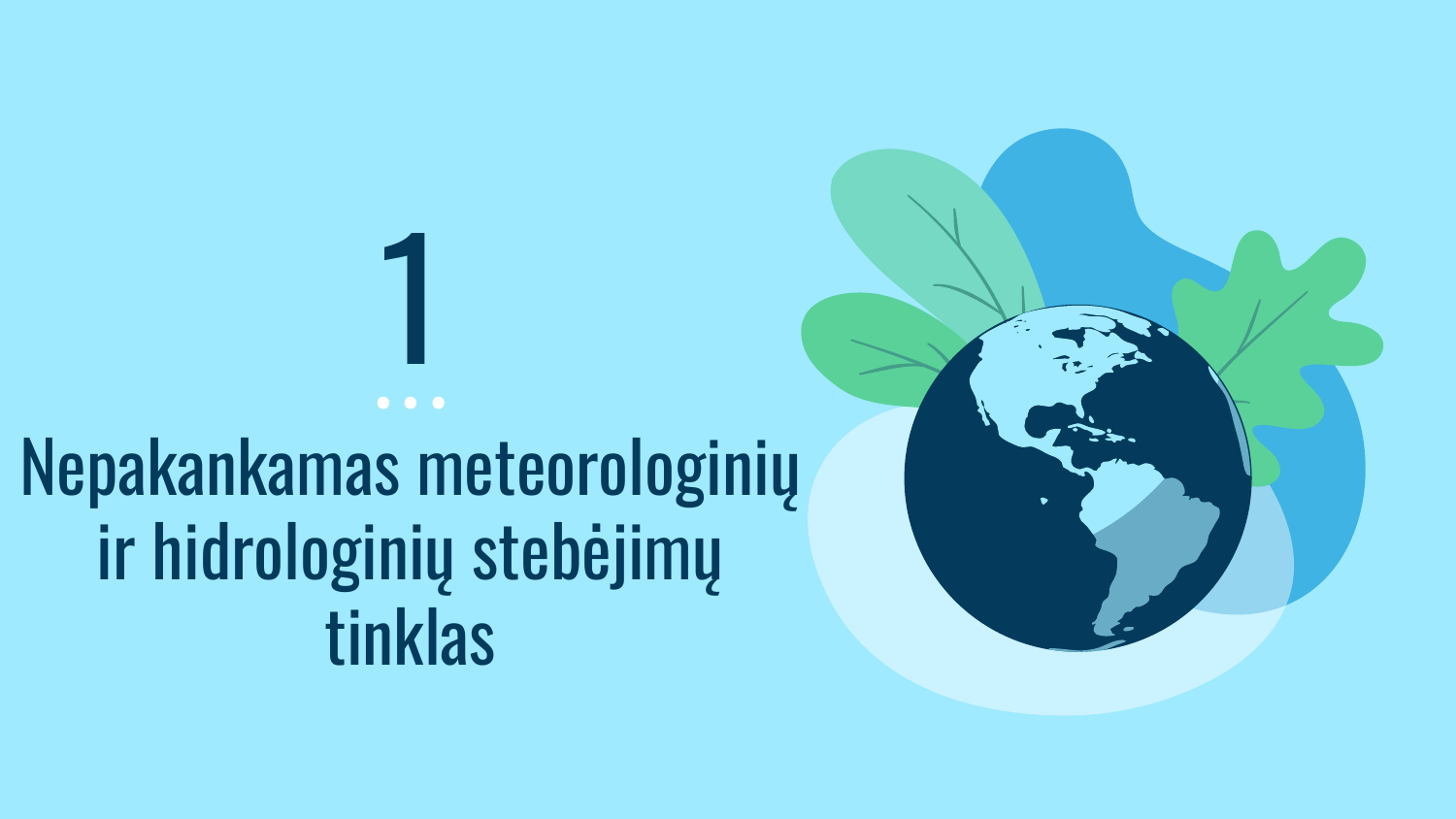

1

# Nepakankamas meteorologinių ir hidrologinių stebėjimų tinklas